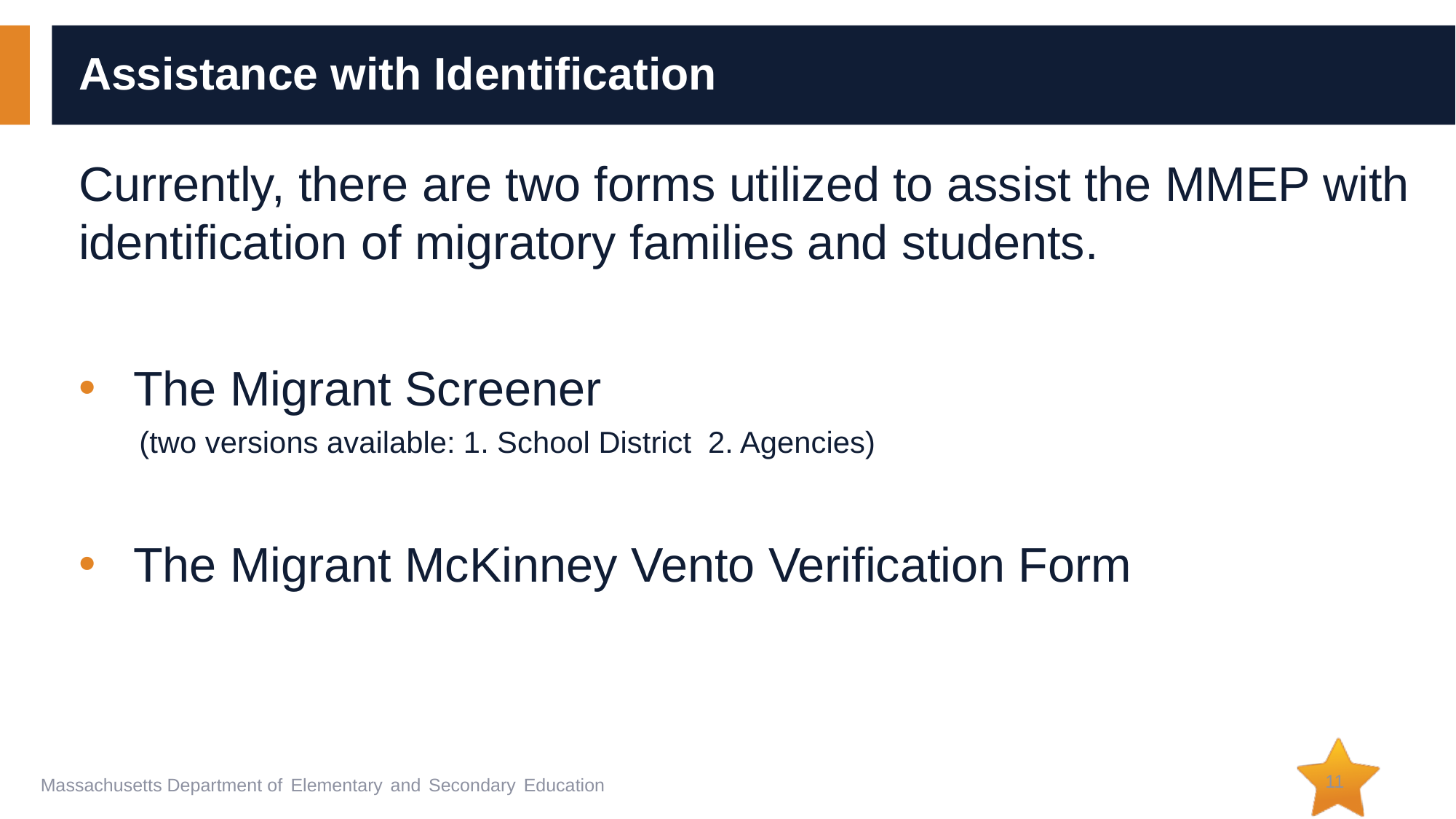

# Assistance with Identification
Currently, there are two forms utilized to assist the MMEP with identification of migratory families and students.

The Migrant Screener
(two versions available: 1. School District  2. Agencies)

The Migrant McKinney Vento Verification Form

11